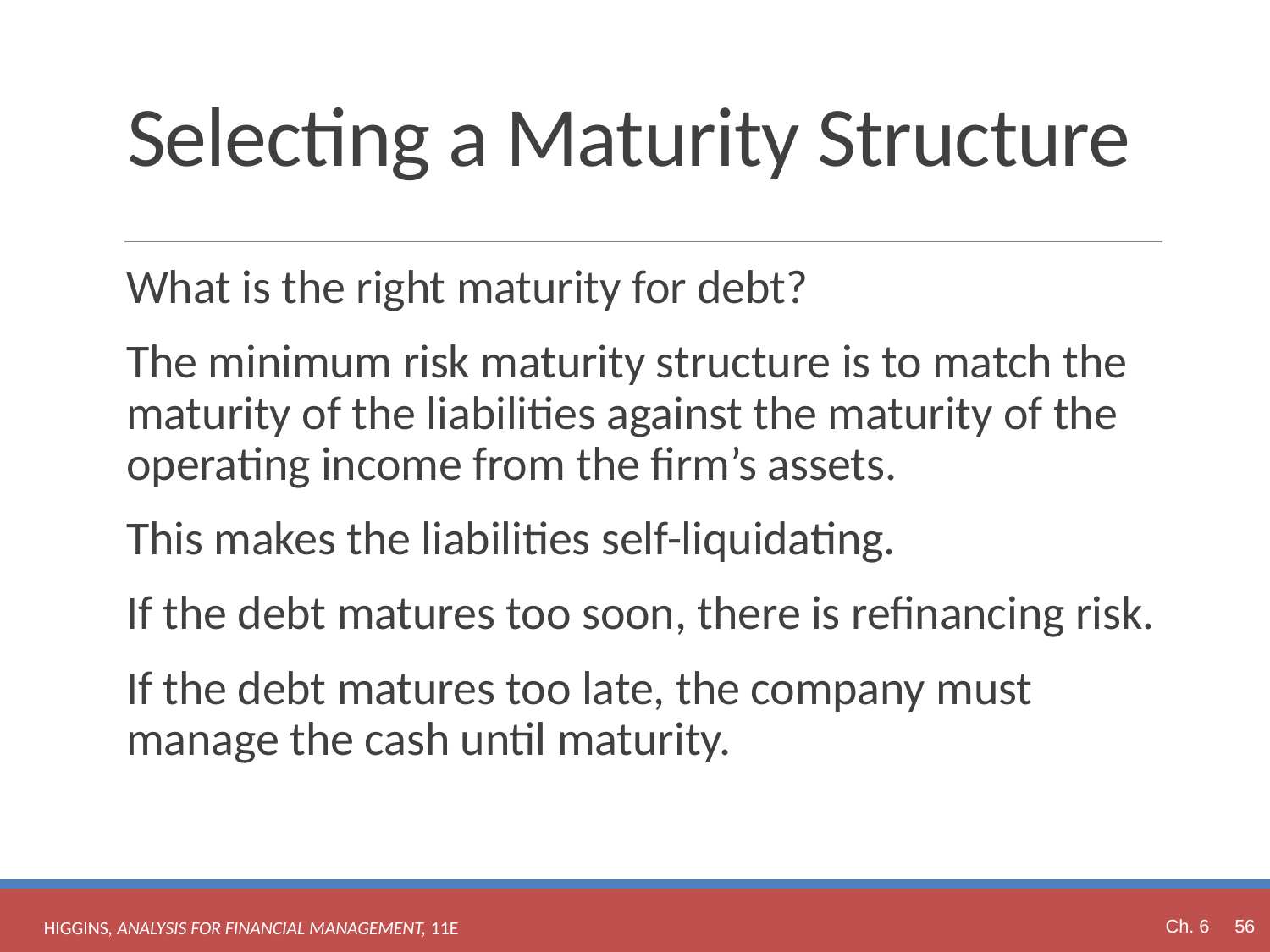

# Selecting a Maturity Structure
What is the right maturity for debt?
The minimum risk maturity structure is to match the maturity of the liabilities against the maturity of the operating income from the firm’s assets.
This makes the liabilities self-liquidating.
If the debt matures too soon, there is refinancing risk.
If the debt matures too late, the company must manage the cash until maturity.
Ch. 6     56